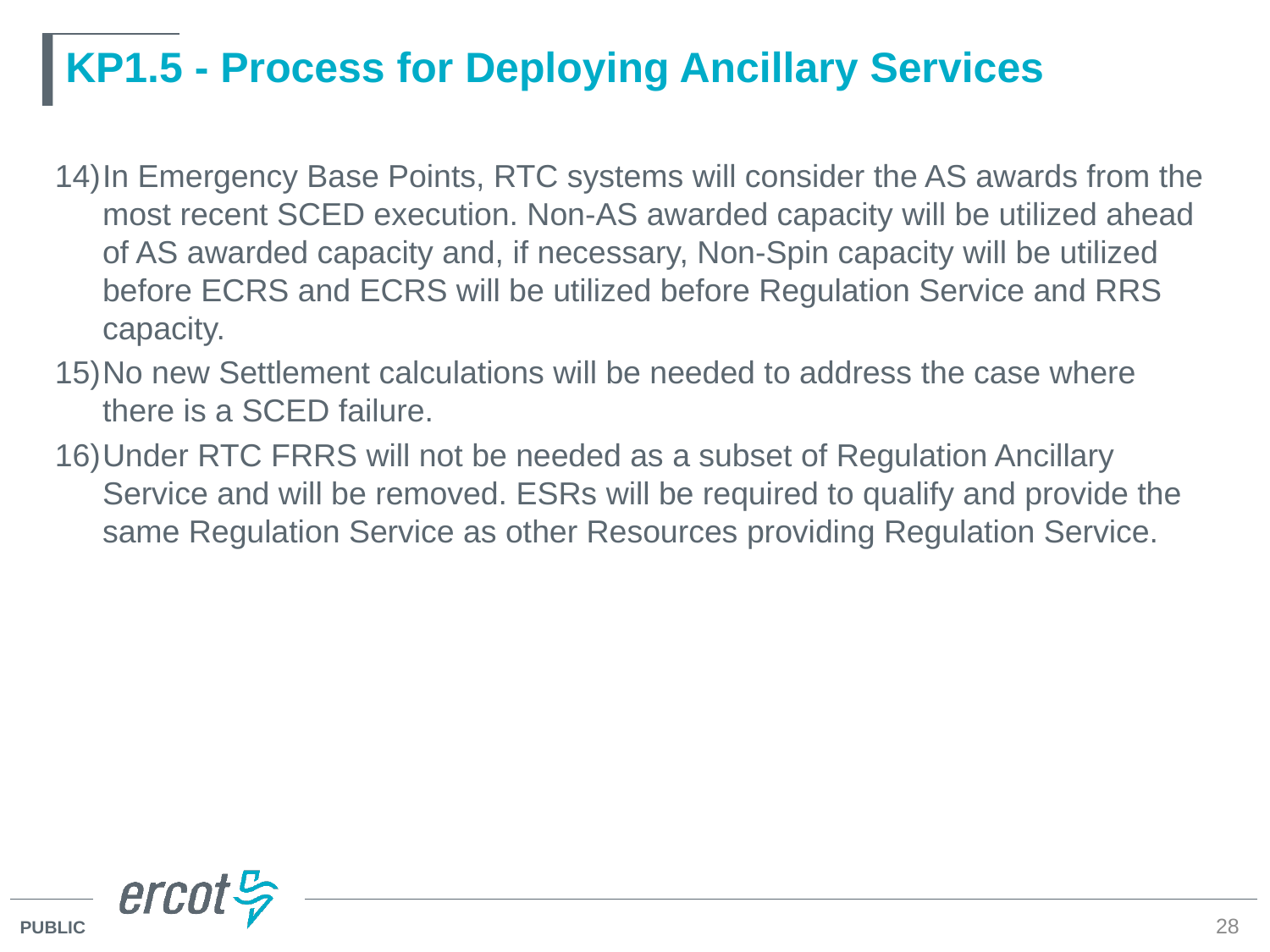

# KP1.5 - Process for Deploying Ancillary Services
In Emergency Base Points, RTC systems will consider the AS awards from the most recent SCED execution. Non-AS awarded capacity will be utilized ahead of AS awarded capacity and, if necessary, Non-Spin capacity will be utilized before ECRS and ECRS will be utilized before Regulation Service and RRS capacity.
No new Settlement calculations will be needed to address the case where there is a SCED failure.
Under RTC FRRS will not be needed as a subset of Regulation Ancillary  Service and will be removed. ESRs will be required to qualify and provide the same Regulation Service as other Resources providing Regulation Service.
28